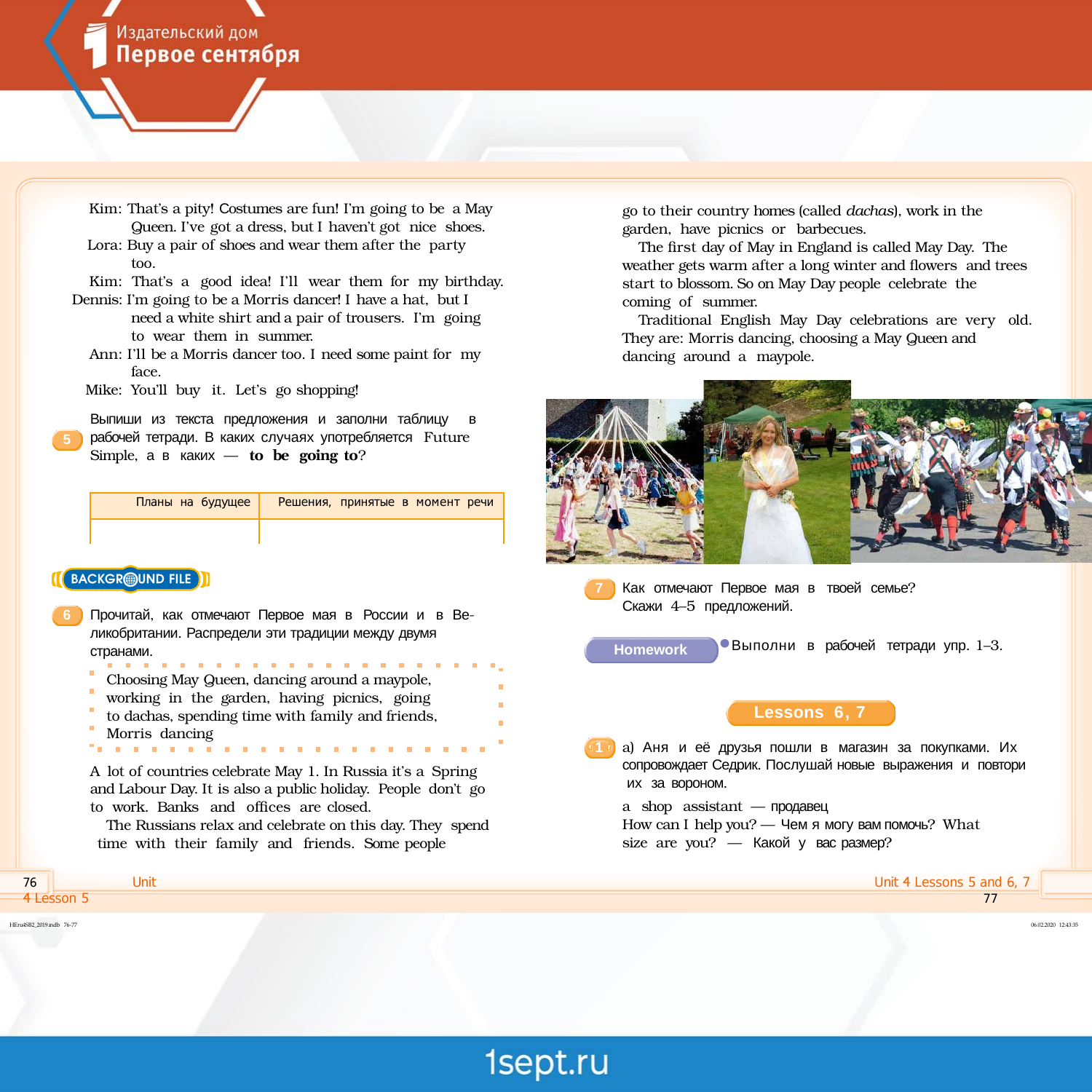

Kim: That’s a pity! Сostumes are fun! I’m going to be  a May Queen. I’ve got a dress, but I haven’t got  nice  shoes.
Lora: Buy a pair of shoes and wear them after the  party too.
Kim:  That’s  a   good  idea!  I’ll  wear  them  for  my birthday.
Dennis: I’m going to be a Morris dancer! I have a hat,  but I need a white shirt and a pair of trousers.  I’m  going  to  wear  them  in  summer.
Ann: I’ll be a Morris dancer too. I need some paint for  my  face.
Mike:  You’ll  buy  it.  Let’s  go shopping!
Выпиши из текста предложения и заполни таблицу  в рабочей тетради. В каких случаях употребляется  Future  Simple,  а  в   каких  —  to   be    going to?
go to their country homes (called dachas), work in the  garden,  have  picnics  or  barbecues.
The first day of May in England is called May Day.  The weather gets warm after a long winter and flowers  and trees start to blossom. So on May Day people  celebrate  the  coming  of  summer.
Traditional  English  May  Day  celebrations  are  very  old.
They are: Morris dancing, choosing a May Queen and  dancing  around  a  maypole.

5
| Планы на будущее | Решения, принятые в момент речи |
| --- | --- |
|  |  |

7	Как  отмечают  Первое  мая  в   твоей  семье?  Скажи  4–5  предложений.

6	Прочитай,  как  отмечают  Первое  мая  в   России  и  в  Ве-  ликобритании. Распредели эти традиции между двумя  странами.

Homework
•Выполни  в   рабочей   тетради  упр. 1–3.

Choosing May Queen, dancing around a maypole,  working  in  the  garden,  having  picnics,  going
to dachas, spending time with family and friends,  Morris dancing

Lessons  6, 7

1	a)  Аня  и  её  друзья  пошли  в   магазин  за  покупками.  Их сопровождает Седрик. Послушай новые выражения  и  повтори   их  за вороном.
a   shop   assistant  — продавец
How can I help you? — Чем я могу вам помочь?  What  size  are  you?   —  Какой  у  вас размер?

A lot of countries celebrate May 1. In Russia it’s a  Spring and Labour Day. It is also a public holiday.  People  don’t  go  to  work.  Banks   and   offices  are closed.
The Russians relax and celebrate on this day. They  spend  time  with  their  family  and   friends.  Some people
Unit 4 Lessons 5 and 6, 7	77
76	Unit 4 Lesson 5
HEru4SB2_2019.indb   76-77
06.02.2020  12:43:35